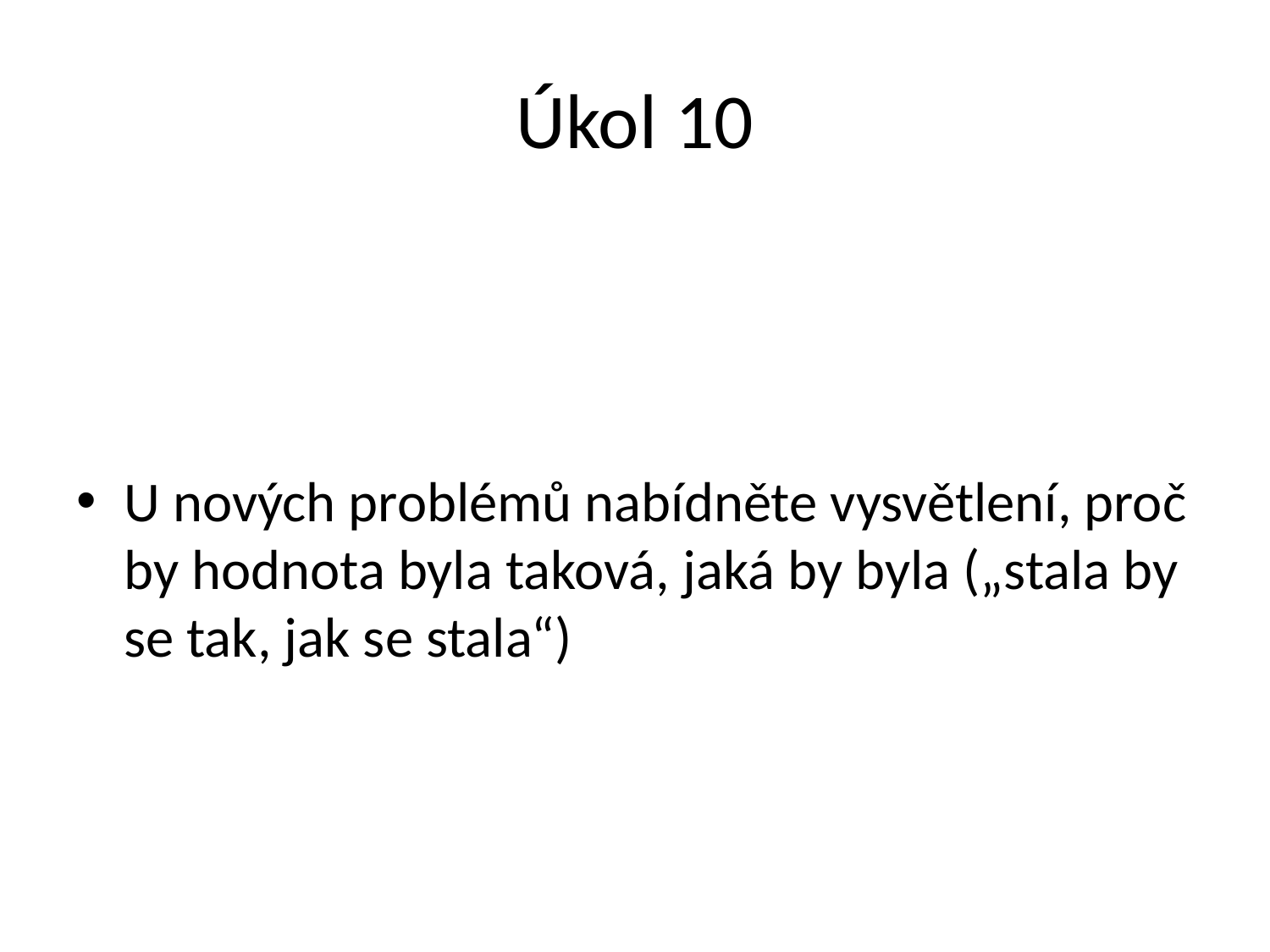

# Úkol 10

U nových problémů nabídněte vysvětlení, proč by hodnota byla taková, jaká by byla („stala by se tak, jak se stala“)